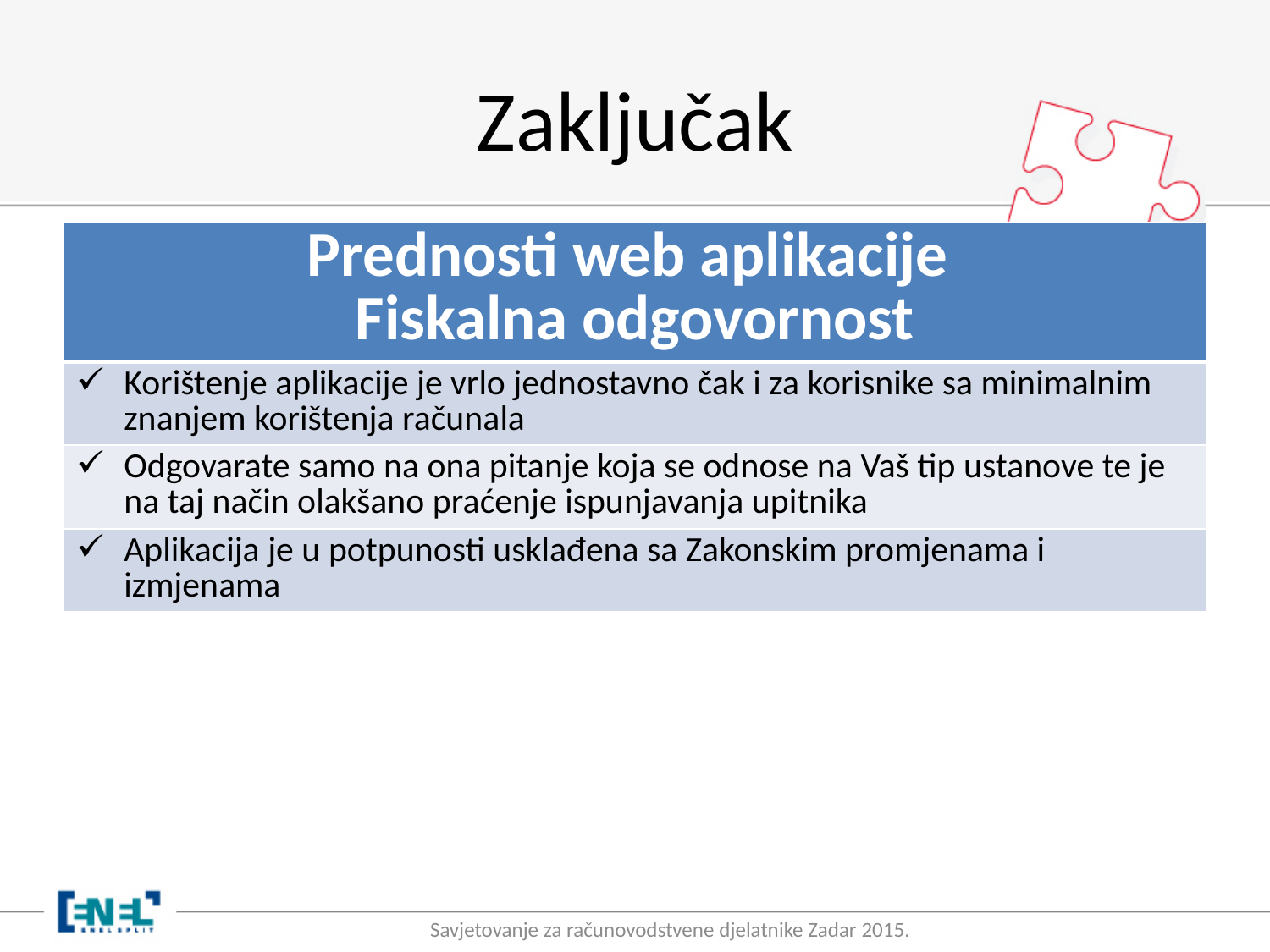

# Zaključak
| Prednosti web aplikacije Fiskalna odgovornost |
| --- |
| Korištenje aplikacije je vrlo jednostavno čak i za korisnike sa minimalnim znanjem korištenja računala |
| Odgovarate samo na ona pitanje koja se odnose na Vaš tip ustanove te je na taj način olakšano praćenje ispunjavanja upitnika |
| Aplikacija je u potpunosti usklađena sa Zakonskim promjenama i izmjenama |